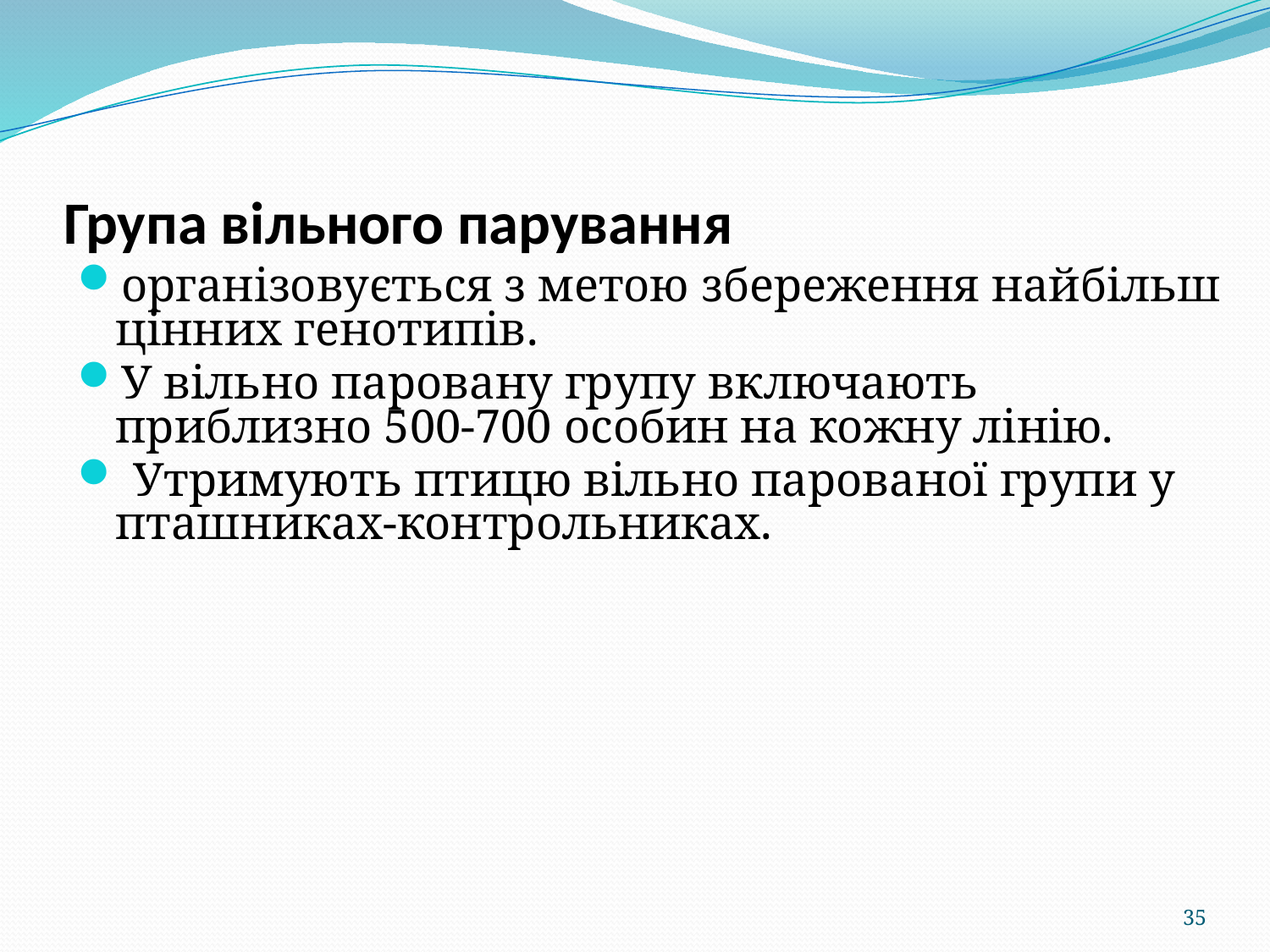

# Група вільного парування

організовується з метою збереження найбільш цінних генотипів.
У вільно паровану групу включають приблизно 500-700 особин на кожну лінію.
 Утримують птицю вільно парованої групи у пташниках-контрольниках.

35